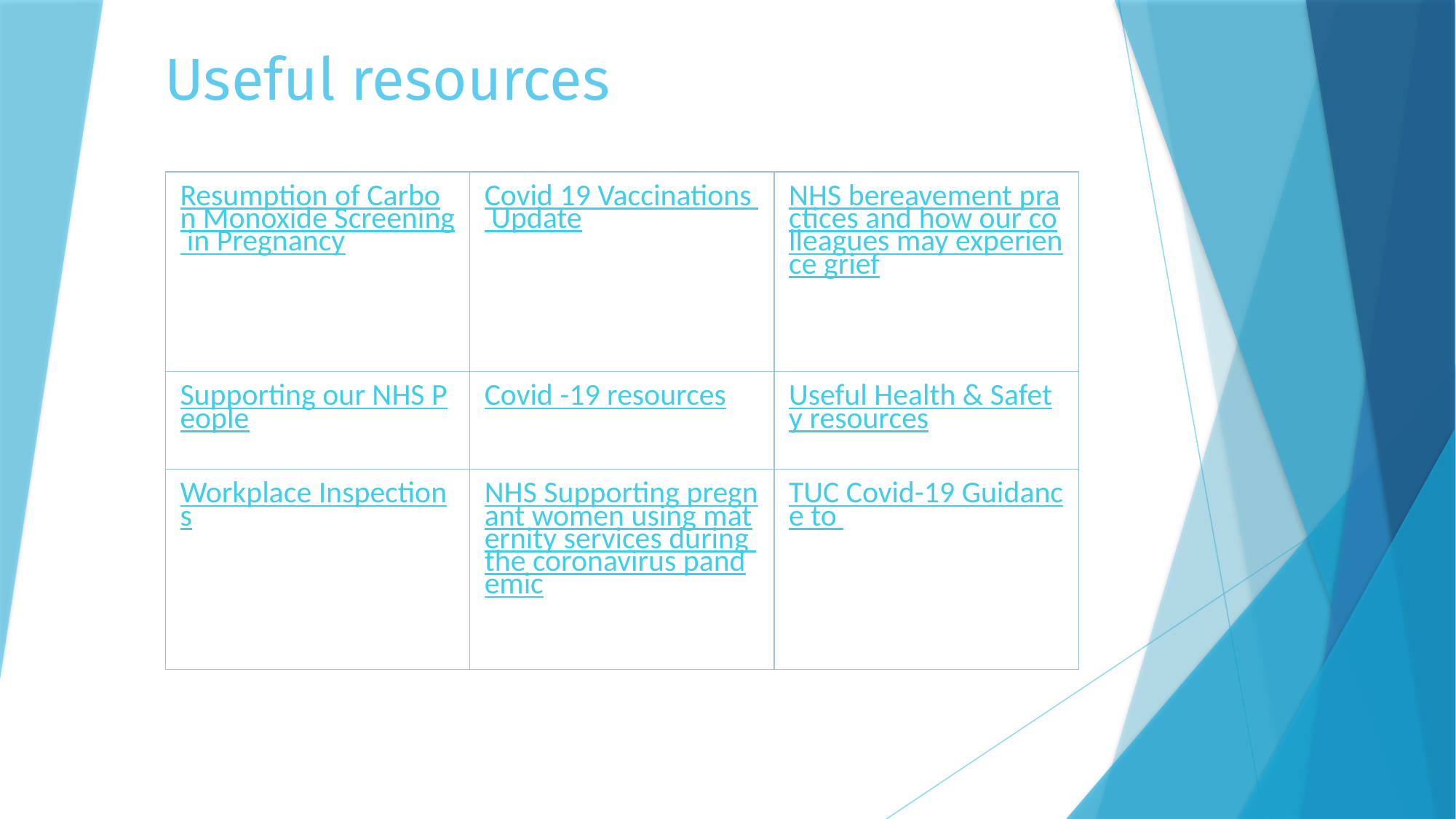

# Useful resources
| Resumption of Carbon Monoxide Screening in Pregnancy | Covid 19 Vaccinations  Update | NHS bereavement practices and how our colleagues may experience grief |
| --- | --- | --- |
| Supporting our NHS People | Covid -19 resources | Useful Health & Safety resources |
| Workplace Inspections | NHS Supporting pregnant women using maternity services during the coronavirus pandemic | TUC Covid-19 Guidance to |